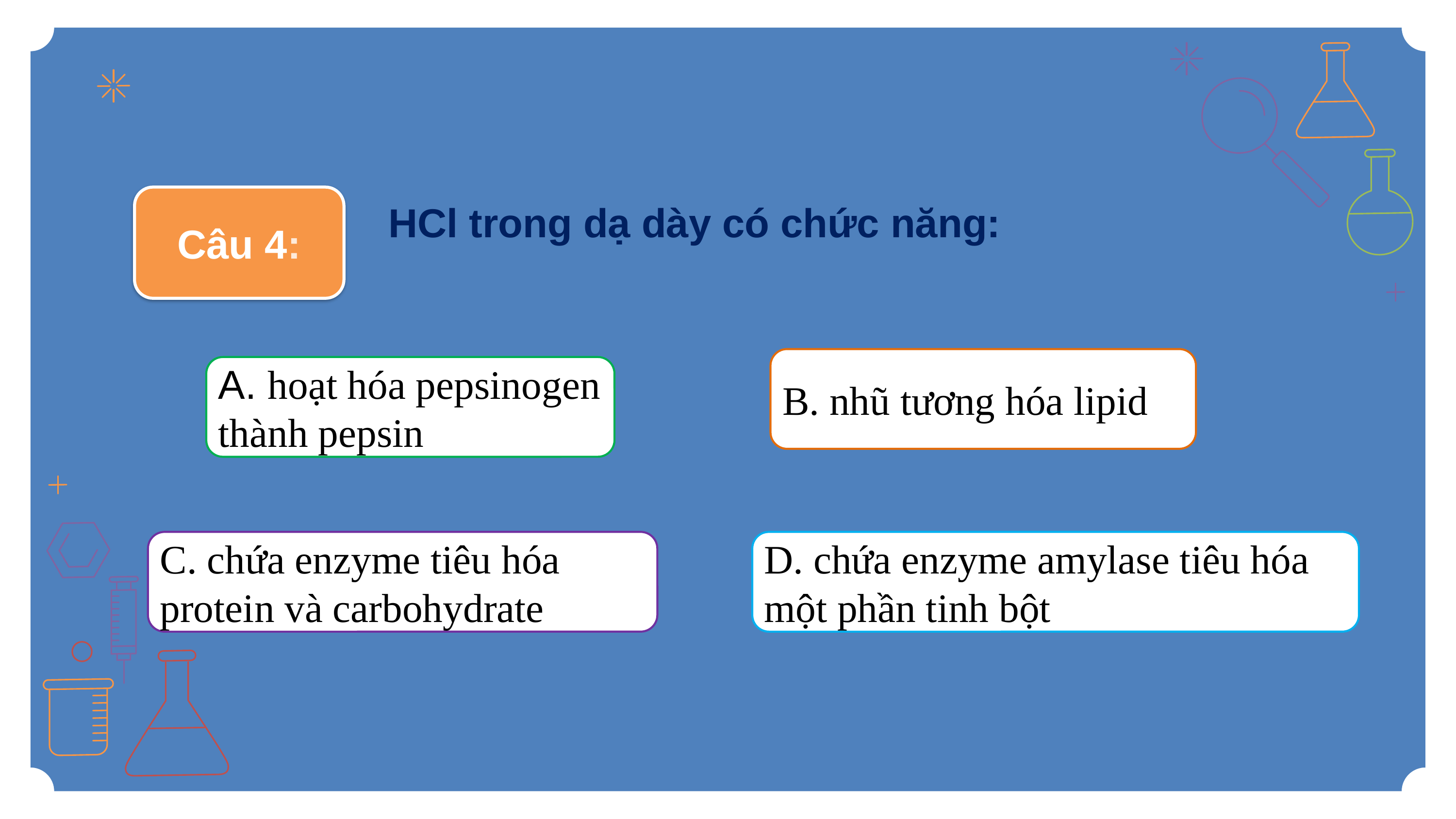

HCl trong dạ dày có chức năng:
Câu 4:
B. nhũ tương hóa lipid
A. hoạt hóa pepsinogen thành pepsin
C. chứa enzyme tiêu hóa protein và carbohydrate
D. chứa enzyme amylase tiêu hóa một phần tinh bột